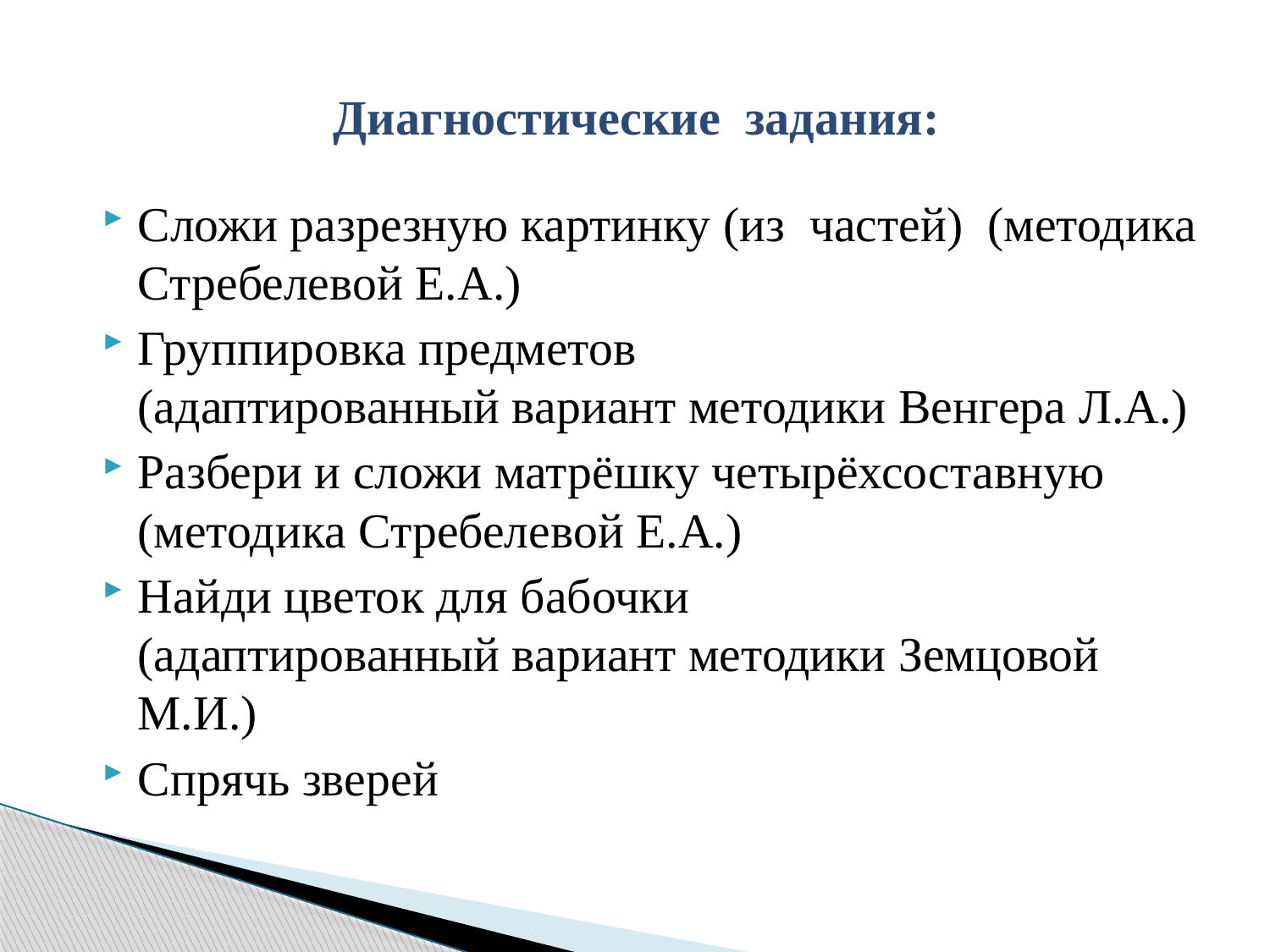

# Диагностические  задания:
Сложи разрезную картинку (из  частей)  (методика Стребелевой Е.А.)
Группировка предметов                           (адаптированный вариант методики Венгера Л.А.)
Разбери и сложи матрёшку четырёхсоставную (методика Стребелевой Е.А.)
Найди цветок для бабочки                            (адаптированный вариант методики Земцовой М.И.)
Спрячь зверей